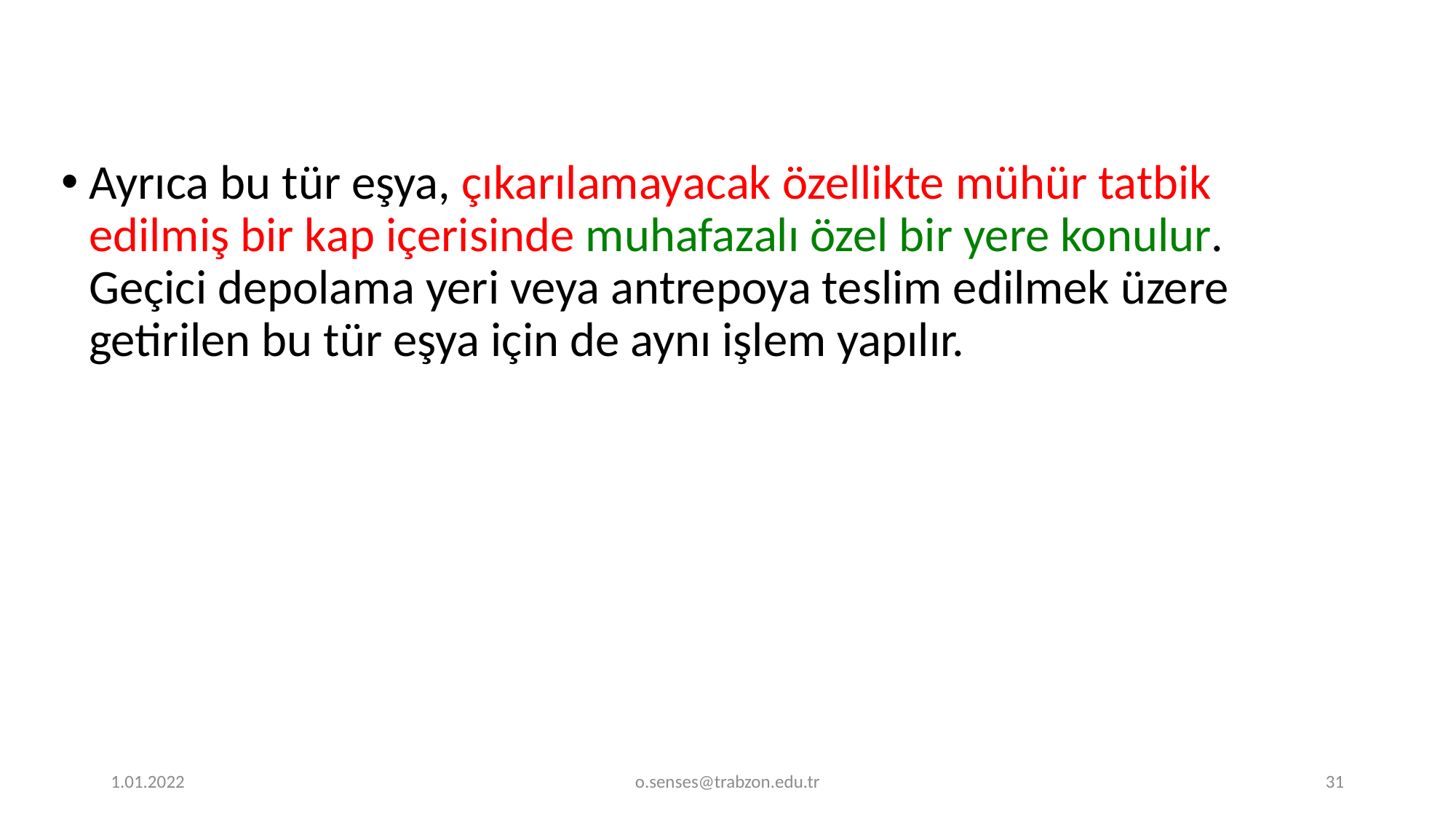

Ayrıca bu tür eşya, çıkarılamayacak özellikte mühür tatbik edilmiş bir kap içerisinde muhafazalı özel bir yere konulur. Geçici depolama yeri veya antrepoya teslim edilmek üzere getirilen bu tür eşya için de aynı işlem yapılır.
1.01.2022
o.senses@trabzon.edu.tr
31